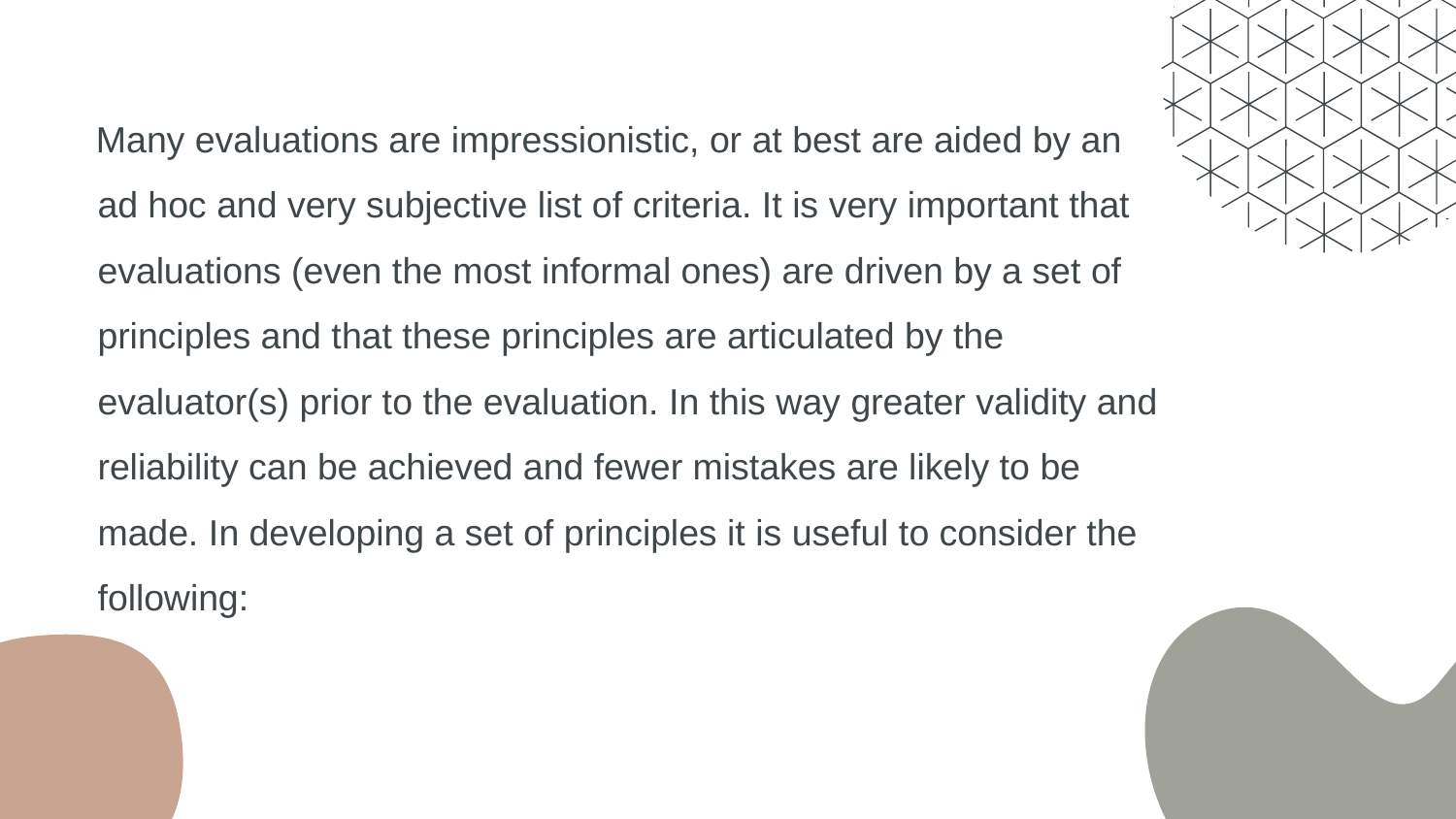

Many evaluations are impressionistic, or at best are aided by an ad hoc and very subjective list of criteria. It is very important that evaluations (even the most informal ones) are driven by a set of principles and that these principles are articulated by the evaluator(s) prior to the evaluation. In this way greater validity and reliability can be achieved and fewer mistakes are likely to be made. In developing a set of principles it is useful to consider the following: